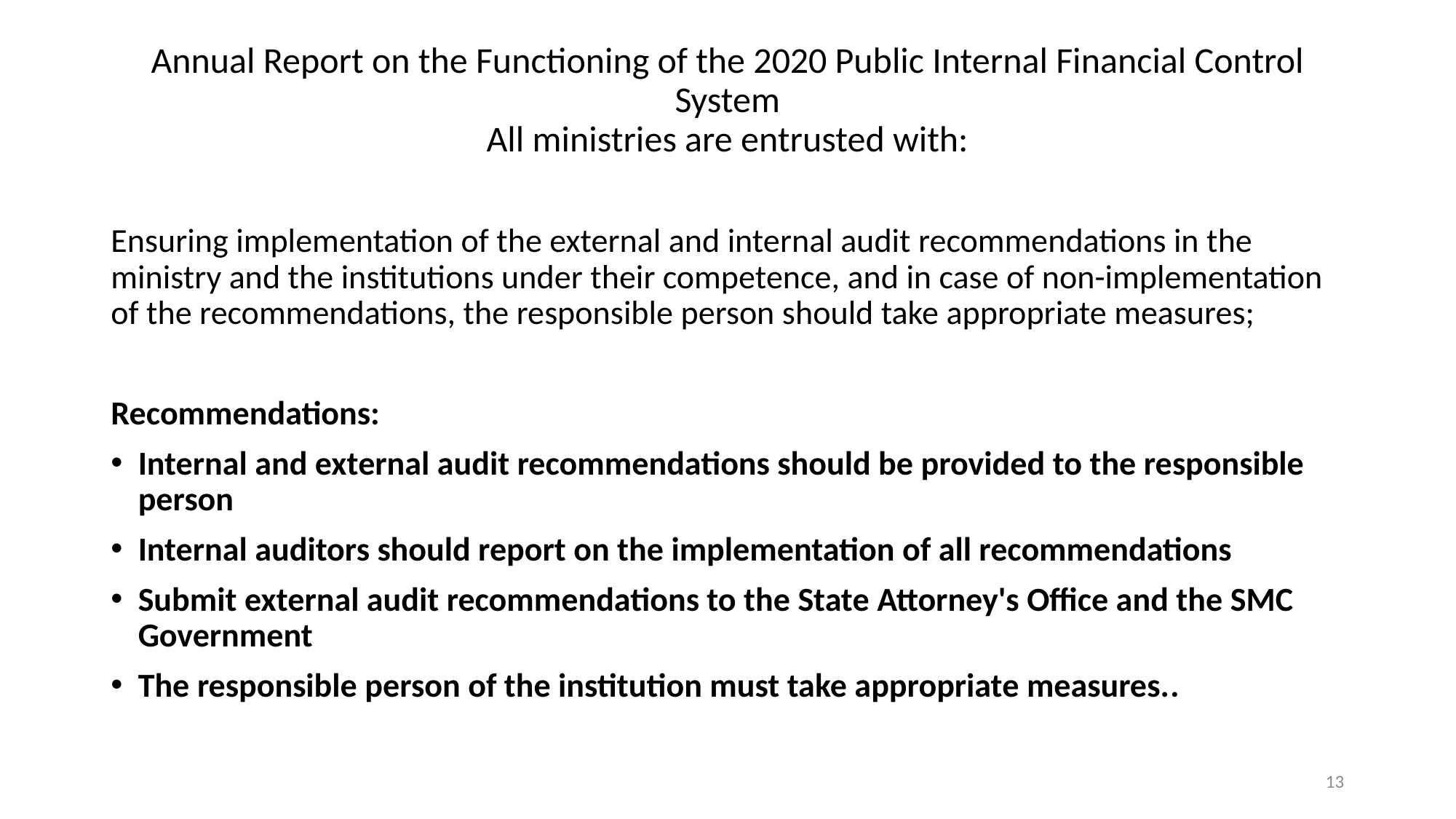

# Annual Report on the Functioning of the 2020 Public Internal Financial Control System All ministries are entrusted with:
Ensuring implementation of the external and internal audit recommendations in the ministry and the institutions under their competence, and in case of non-implementation of the recommendations, the responsible person should take appropriate measures;

Recommendations:
Internal and external audit recommendations should be provided to the responsible person
Internal auditors should report on the implementation of all recommendations
Submit external audit recommendations to the State Attorney's Office and the SMC Government
The responsible person of the institution must take appropriate measures..

13